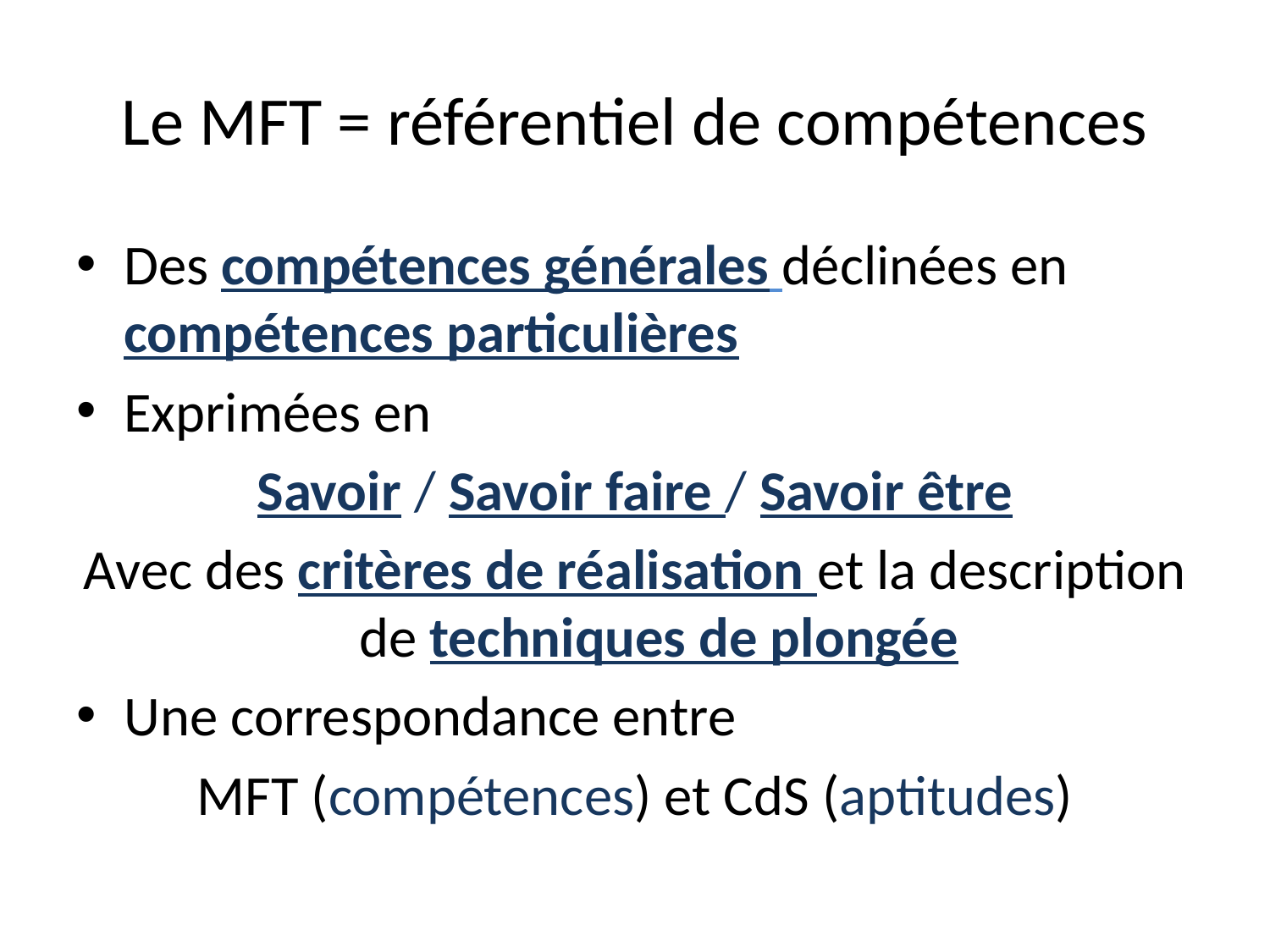

# Le MFT = référentiel de compétences
Des compétences générales déclinées en compétences particulières
Exprimées en
Savoir / Savoir faire / Savoir être
Avec des critères de réalisation et la description de techniques de plongée
Une correspondance entre
MFT (compétences) et CdS (aptitudes)